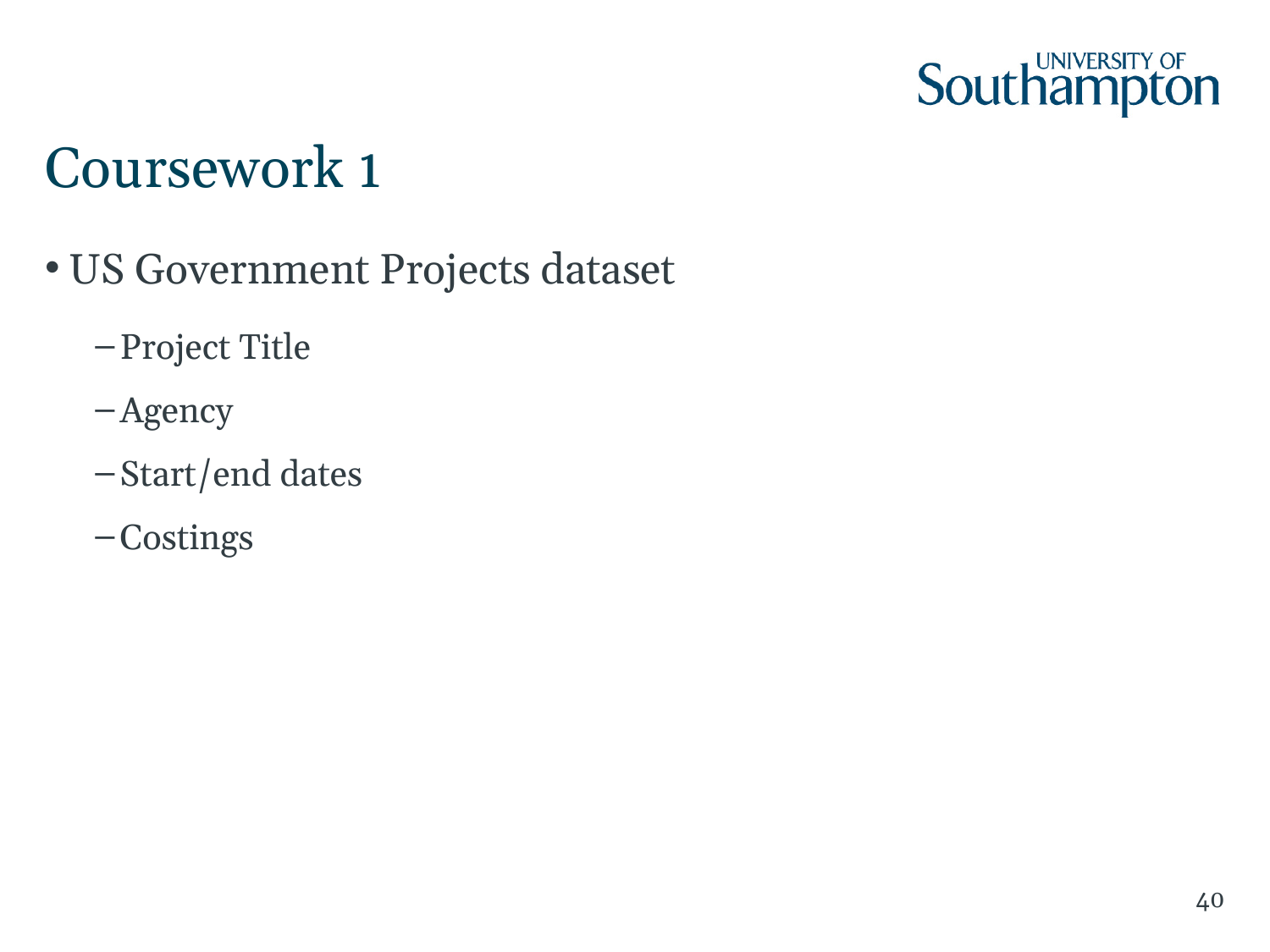

# Coursework 1
US Government Projects dataset
Project Title
Agency
Start/end dates
Costings
40